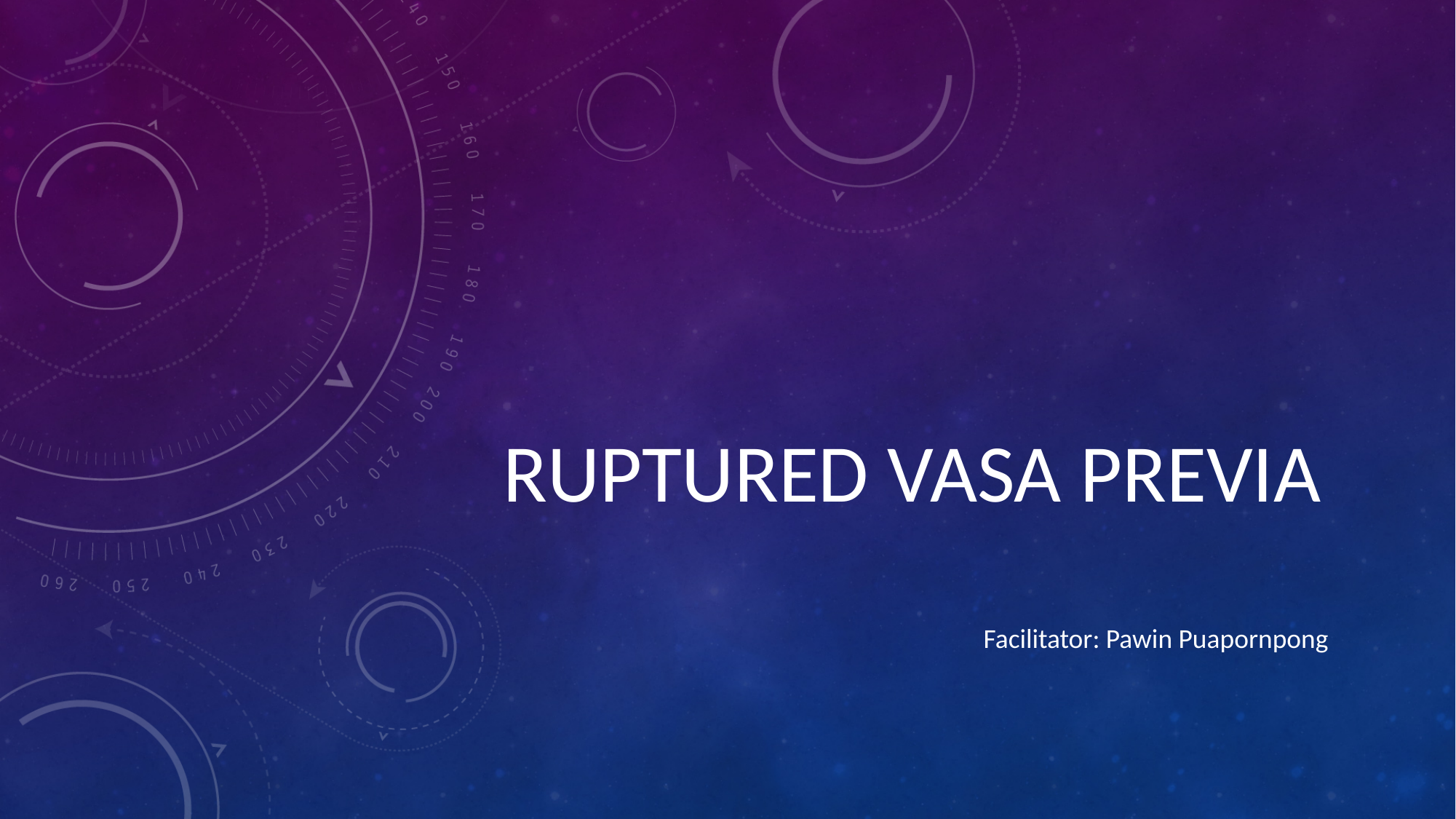

# Ruptured Vasa Previa
Facilitator: Pawin Puapornpong